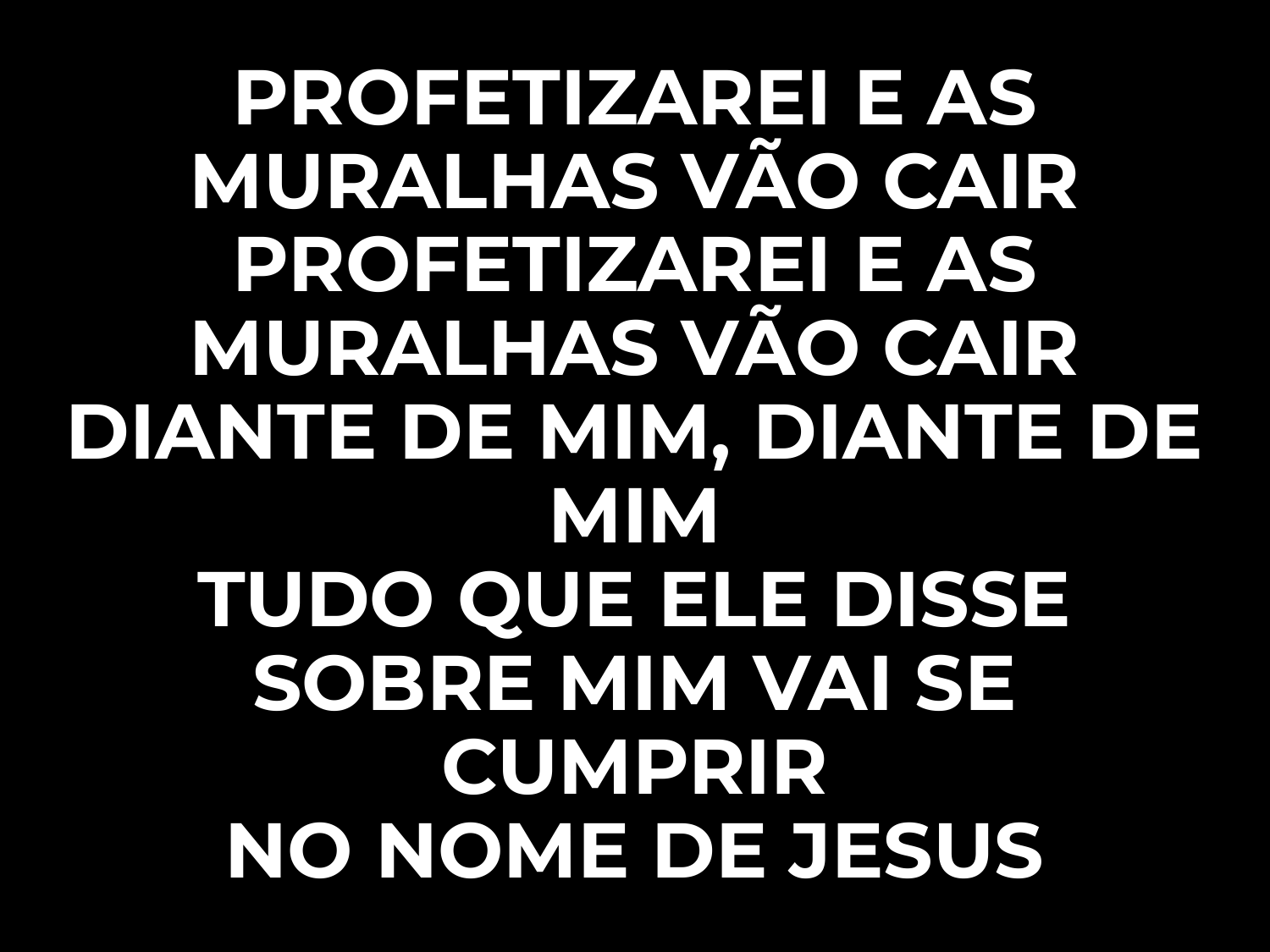

PROFETIZAREI E AS MURALHAS VÃO CAIR
PROFETIZAREI E AS MURALHAS VÃO CAIR
DIANTE DE MIM, DIANTE DE MIM
TUDO QUE ELE DISSE SOBRE MIM VAI SE CUMPRIR
NO NOME DE JESUS